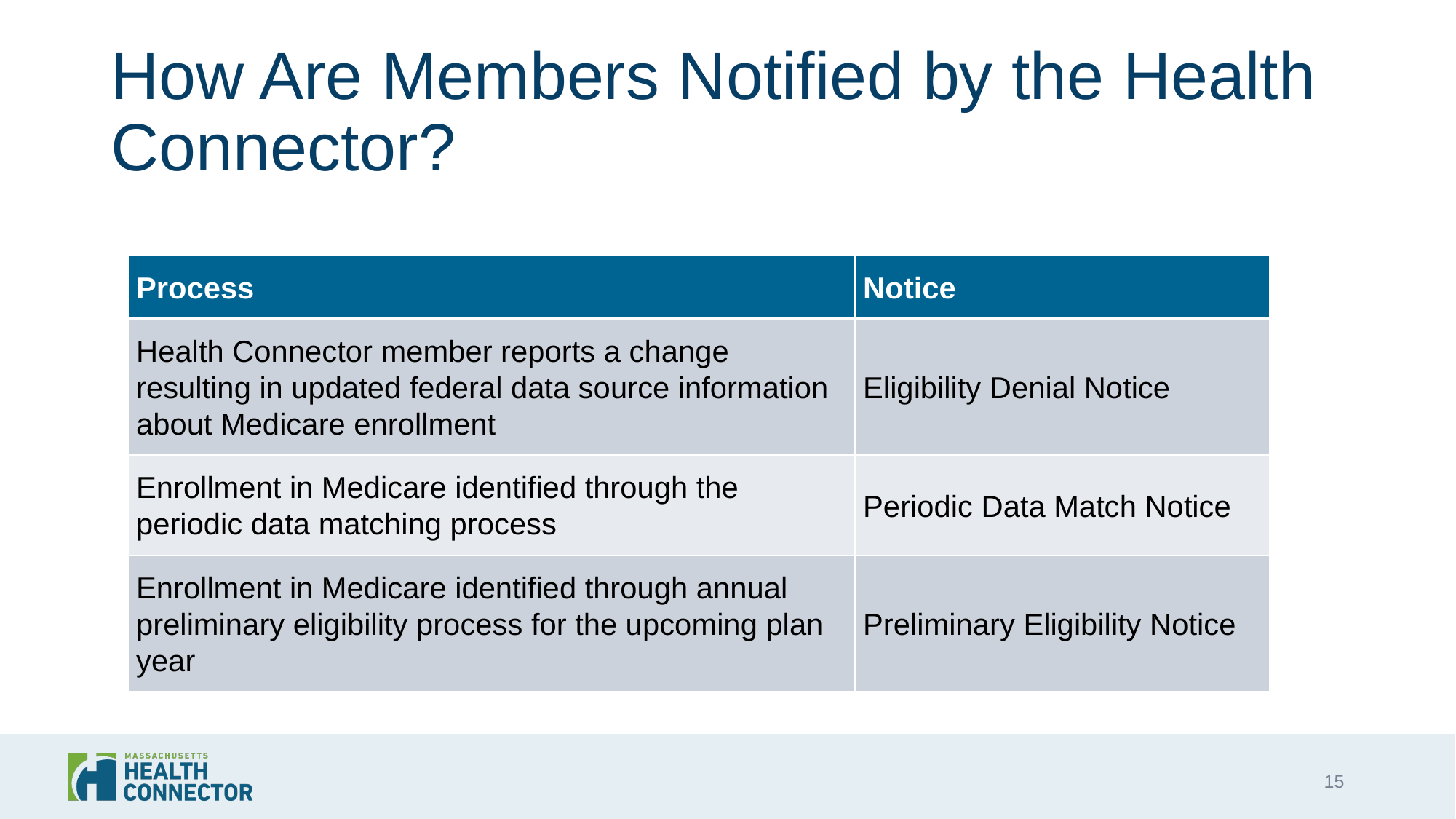

# How Are Members Notified by the Health Connector?
| Process | Notice |
| --- | --- |
| Health Connector member reports a change resulting in updated federal data source information about Medicare enrollment | Eligibility Denial Notice |
| Enrollment in Medicare identified through the periodic data matching process | Periodic Data Match Notice |
| Enrollment in Medicare identified through annual preliminary eligibility process for the upcoming plan year | Preliminary Eligibility Notice |
15